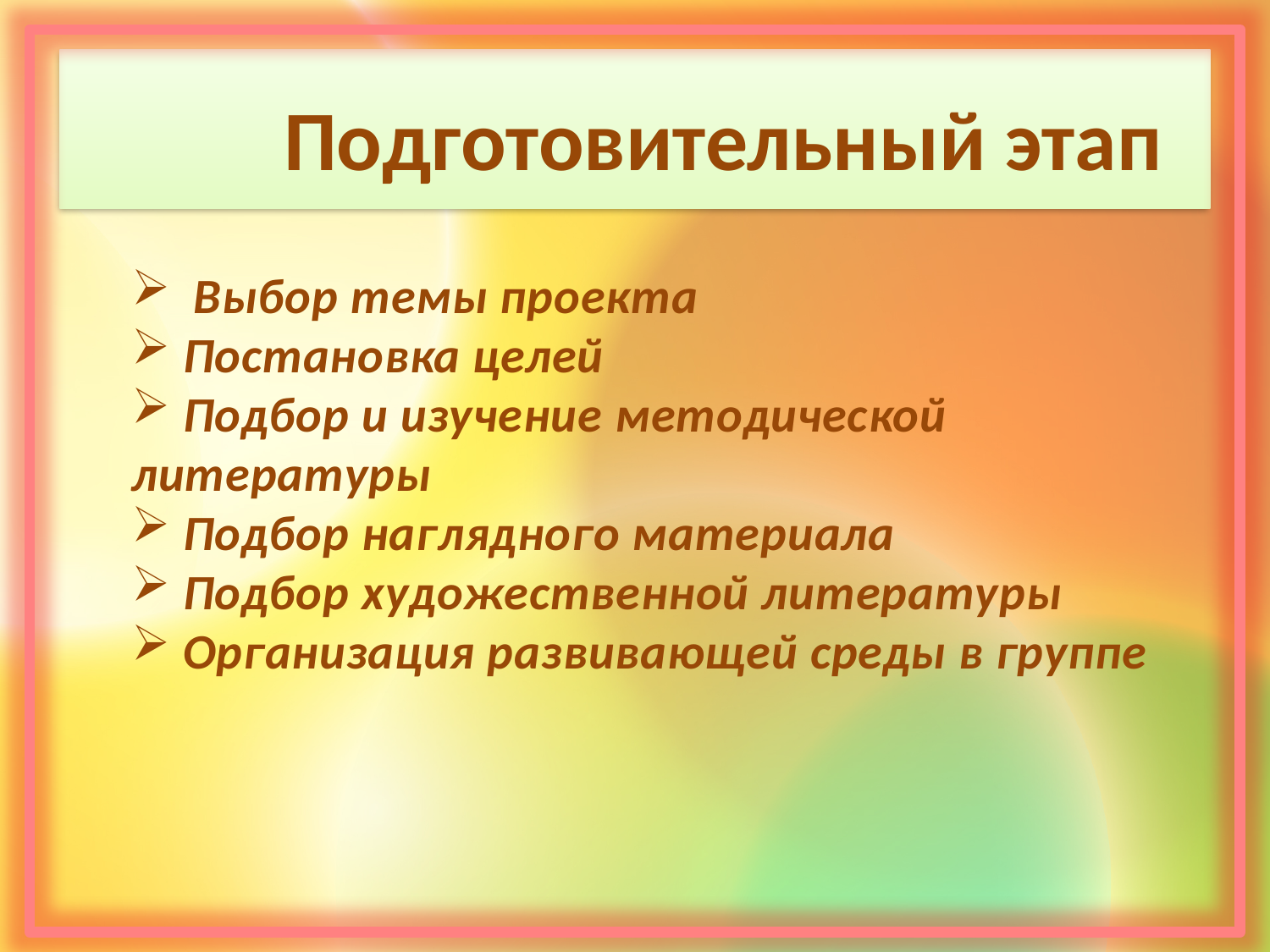

Подготовительный этап
  Выбор темы проекта
 Постановка целей
 Подбор и изучение методической
литературы
 Подбор наглядного материала
 Подбор художественной литературы
 Организация развивающей среды в группе